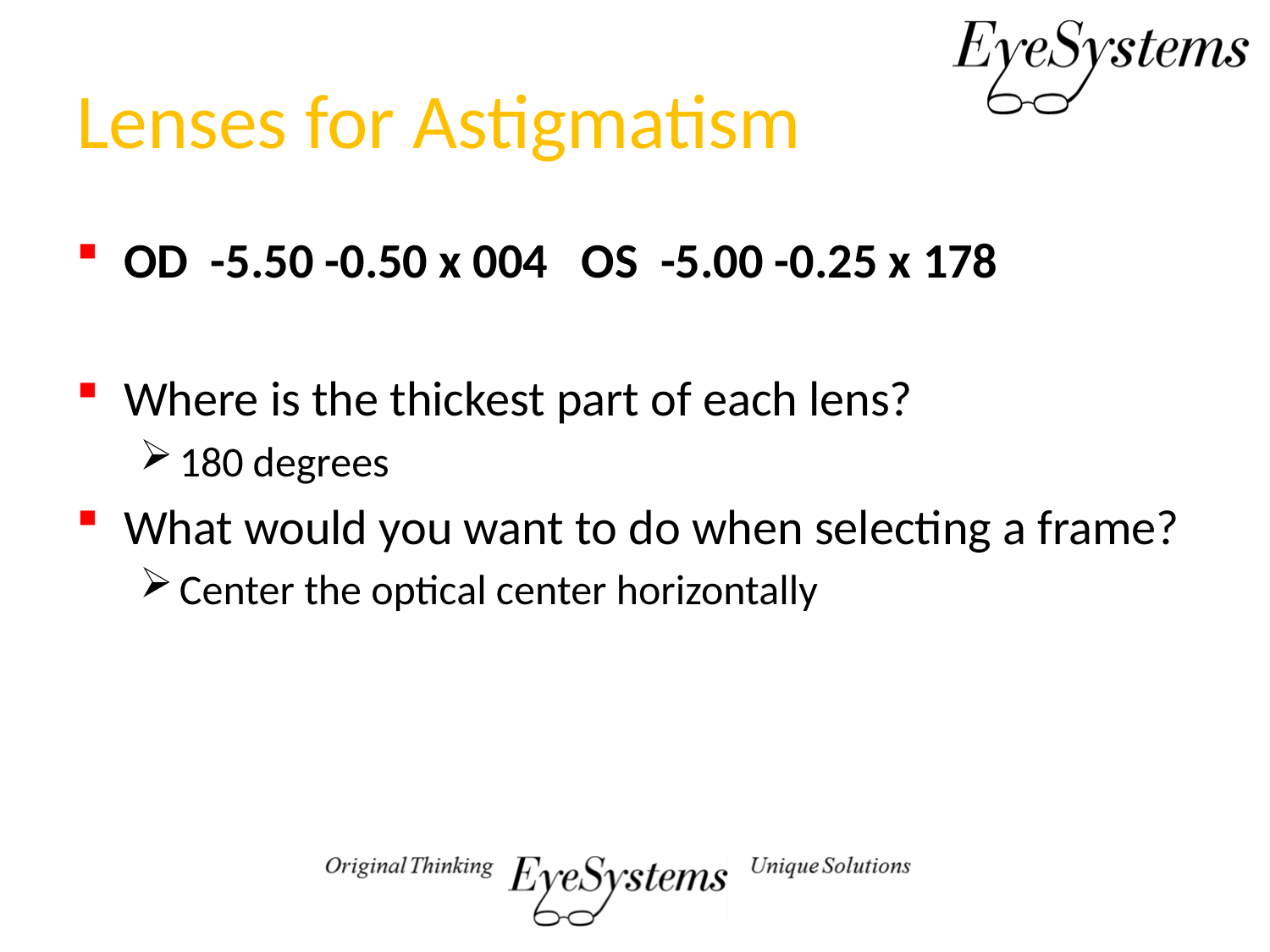

# Lenses for Astigmatism
OD  -5.50 -0.50 x 004   OS  -5.00 -0.25 x 178

Where is the thickest part of each lens?
180 degrees
What would you want to do when selecting a frame?
Center the optical center horizontally